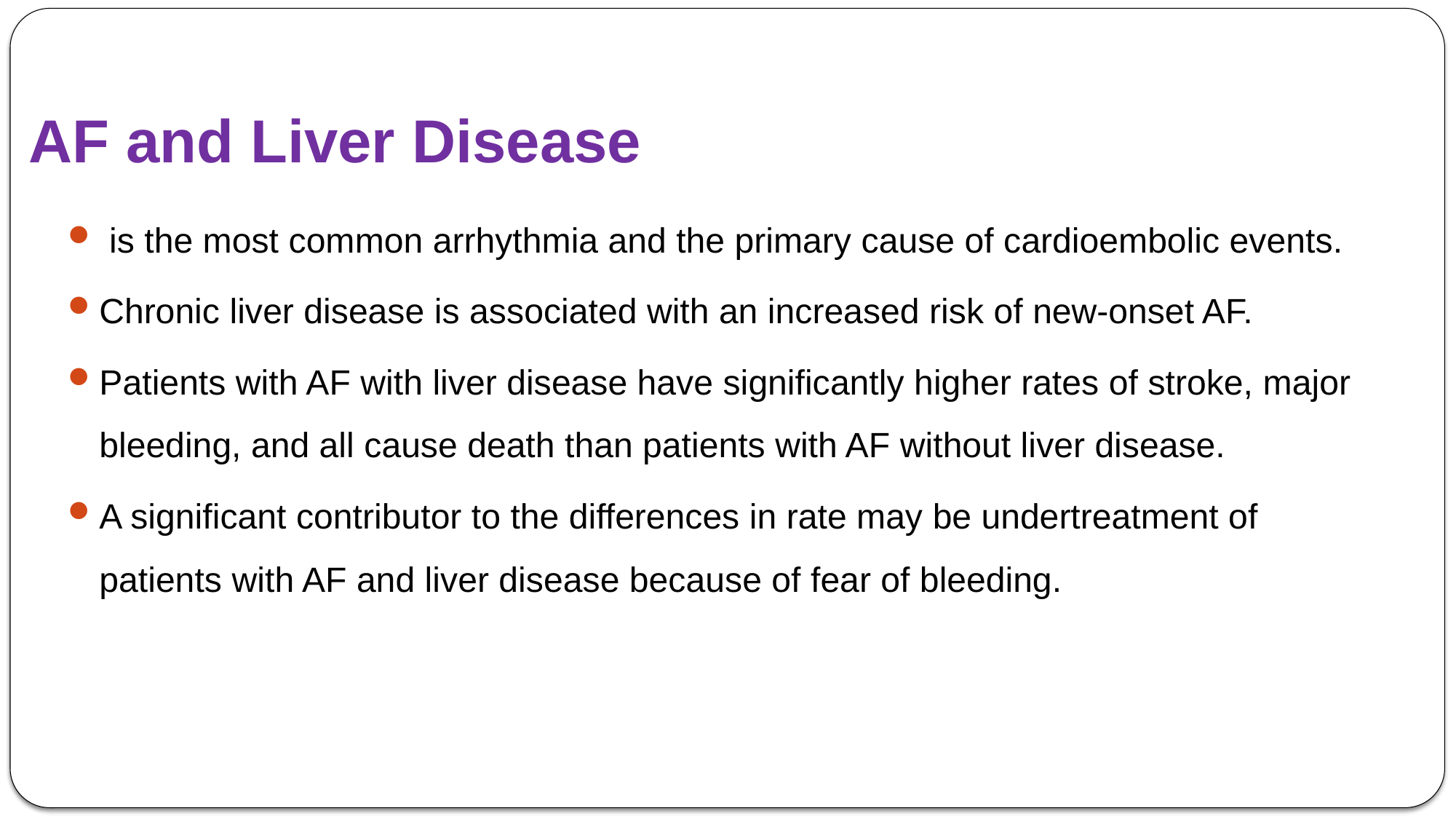

# AF and Liver Disease
 is the most common arrhythmia and the primary cause of cardioembolic events.
Chronic liver disease is associated with an increased risk of new-onset AF.
Patients with AF with liver disease have significantly higher rates of stroke, major bleeding, and all cause death than patients with AF without liver disease.
A significant contributor to the differences in rate may be undertreatment of patients with AF and liver disease because of fear of bleeding.